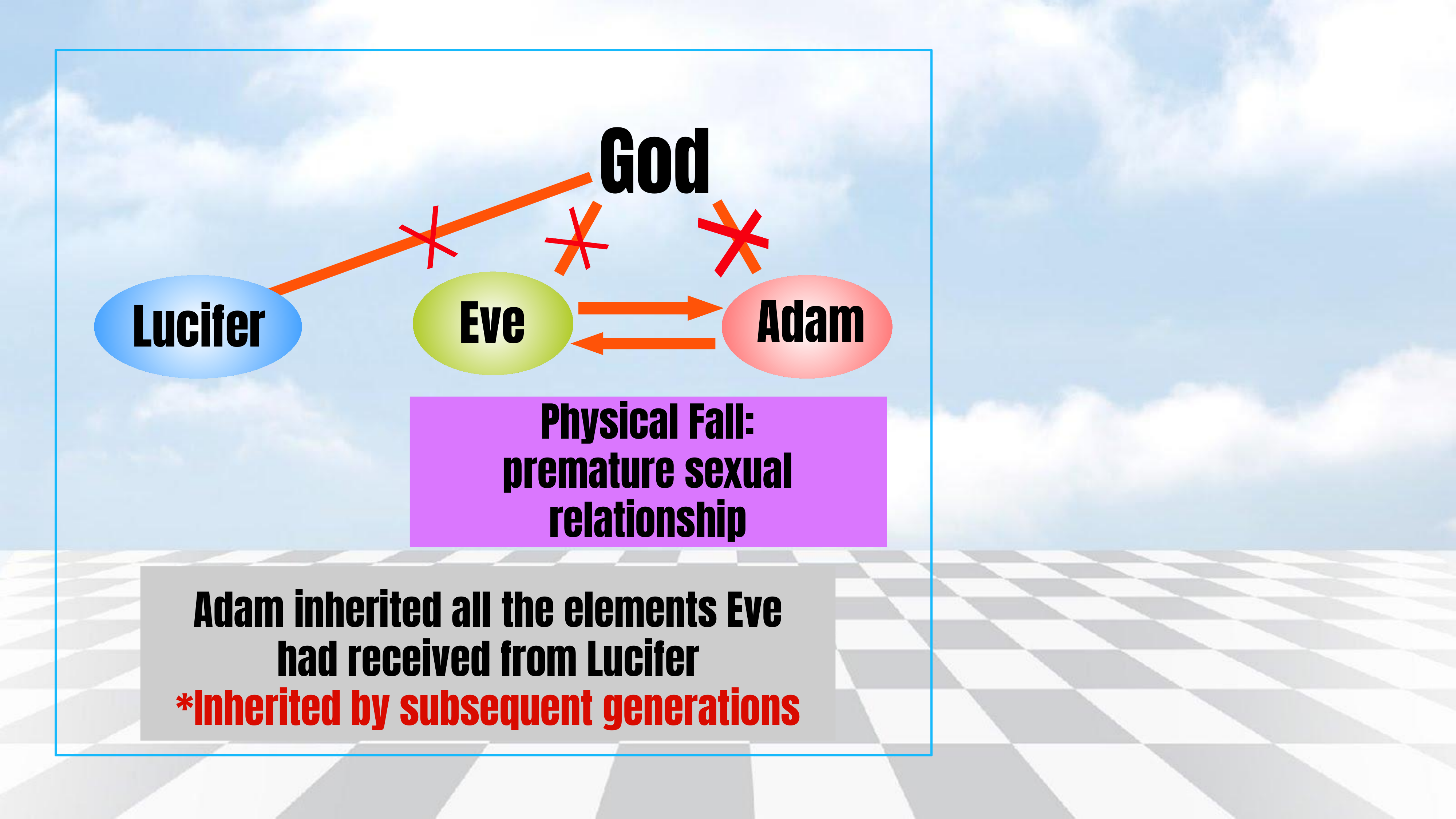

God

Eve

Lucifer

Adam

Physical Fall: premature sexual relationship

Adam inherited all the elements Eve had received from Lucifer
*Inherited by subsequent generations